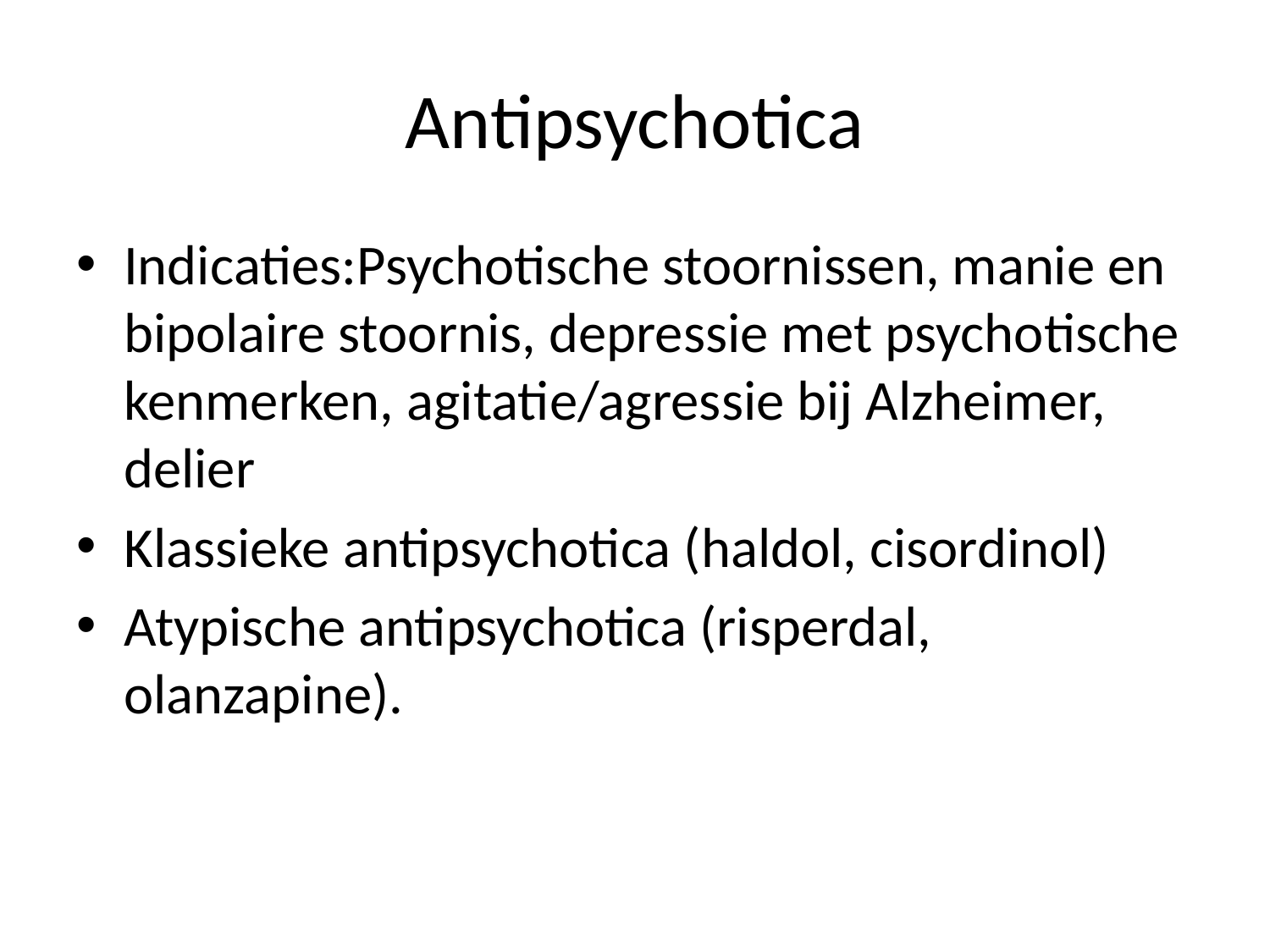

# Antipsychotica
Indicaties:Psychotische stoornissen, manie en bipolaire stoornis, depressie met psychotische kenmerken, agitatie/agressie bij Alzheimer, delier
Klassieke antipsychotica (haldol, cisordinol)
Atypische antipsychotica (risperdal, olanzapine).